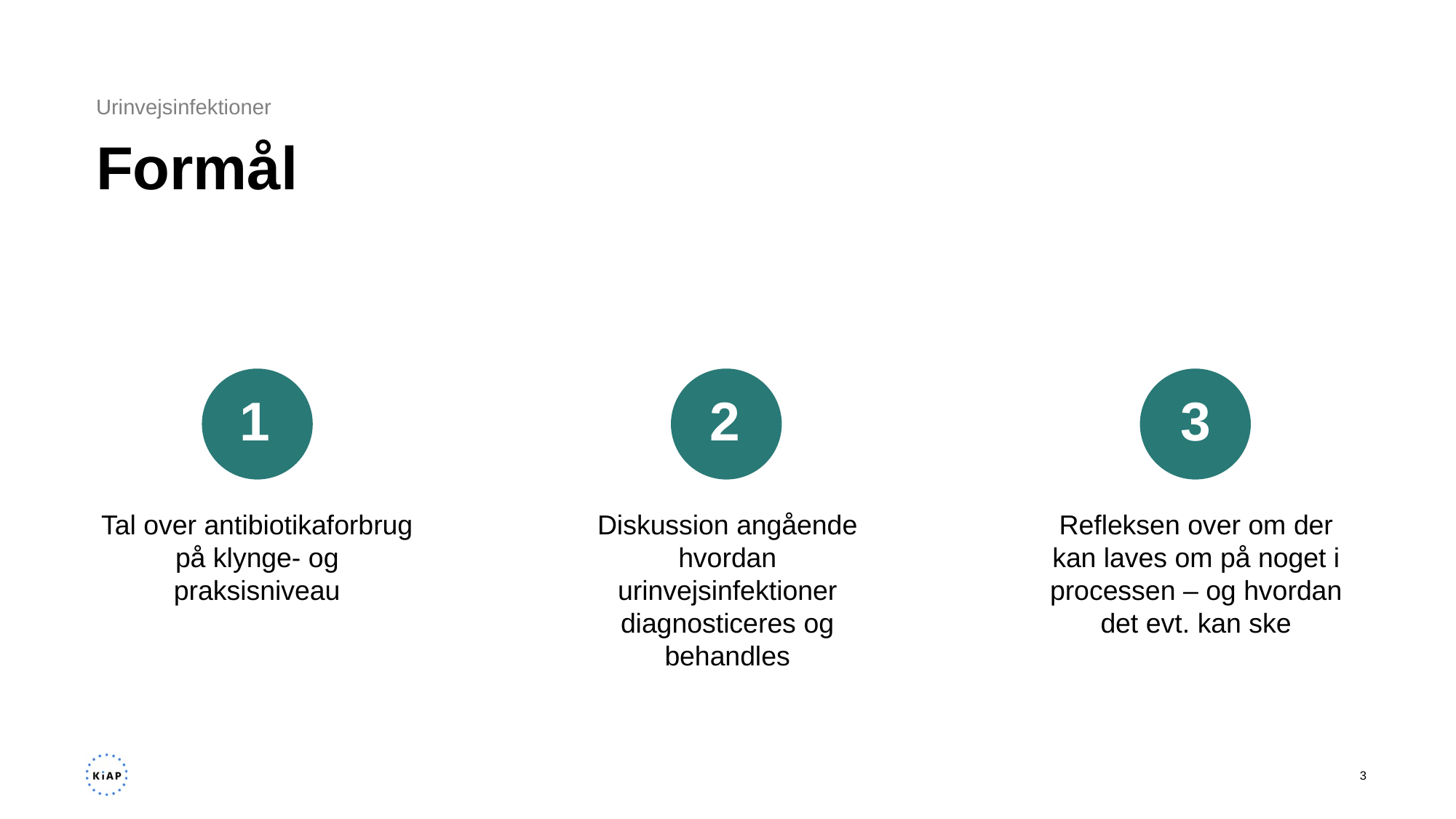

Urinvejsinfektioner
# Formål

1
2
3
Tal over antibiotikaforbrug på klynge- og praksisniveau
Diskussion angående hvordan urinvejsinfektioner diagnosticeres og behandles
Refleksen over om der kan laves om på noget i processen – og hvordan det evt. kan ske